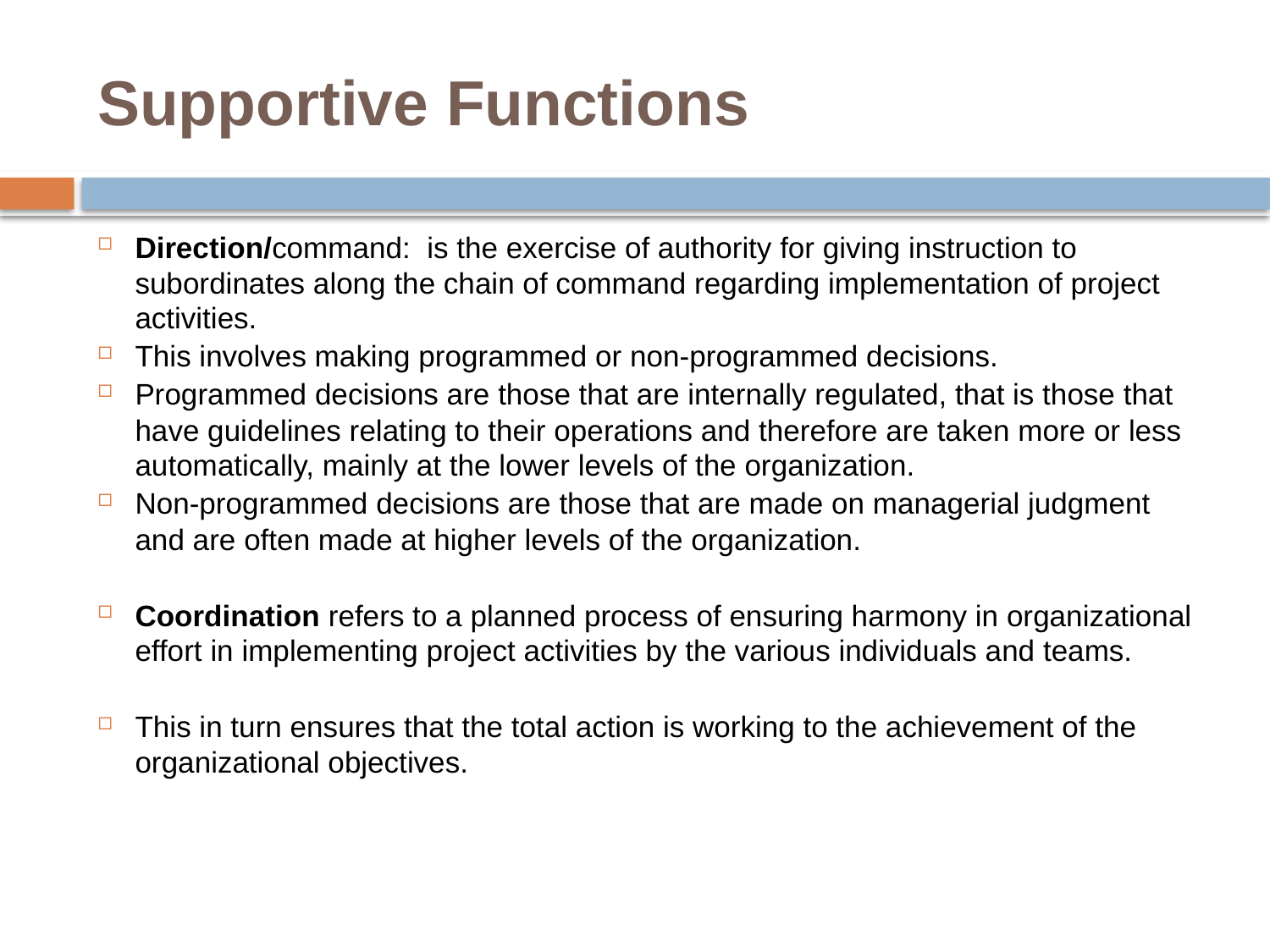

# Supportive Functions
Direction/command:  is the exercise of authority for giving instruction to subordinates along the chain of command regarding implementation of project activities.
This involves making programmed or non-programmed decisions.
Programmed decisions are those that are internally regulated, that is those that have guidelines relating to their operations and therefore are taken more or less automatically, mainly at the lower levels of the organization.
Non-programmed decisions are those that are made on managerial judgment and are often made at higher levels of the organization.

Coordination refers to a planned process of ensuring harmony in organizational effort in implementing project activities by the various individuals and teams.

This in turn ensures that the total action is working to the achievement of the organizational objectives.